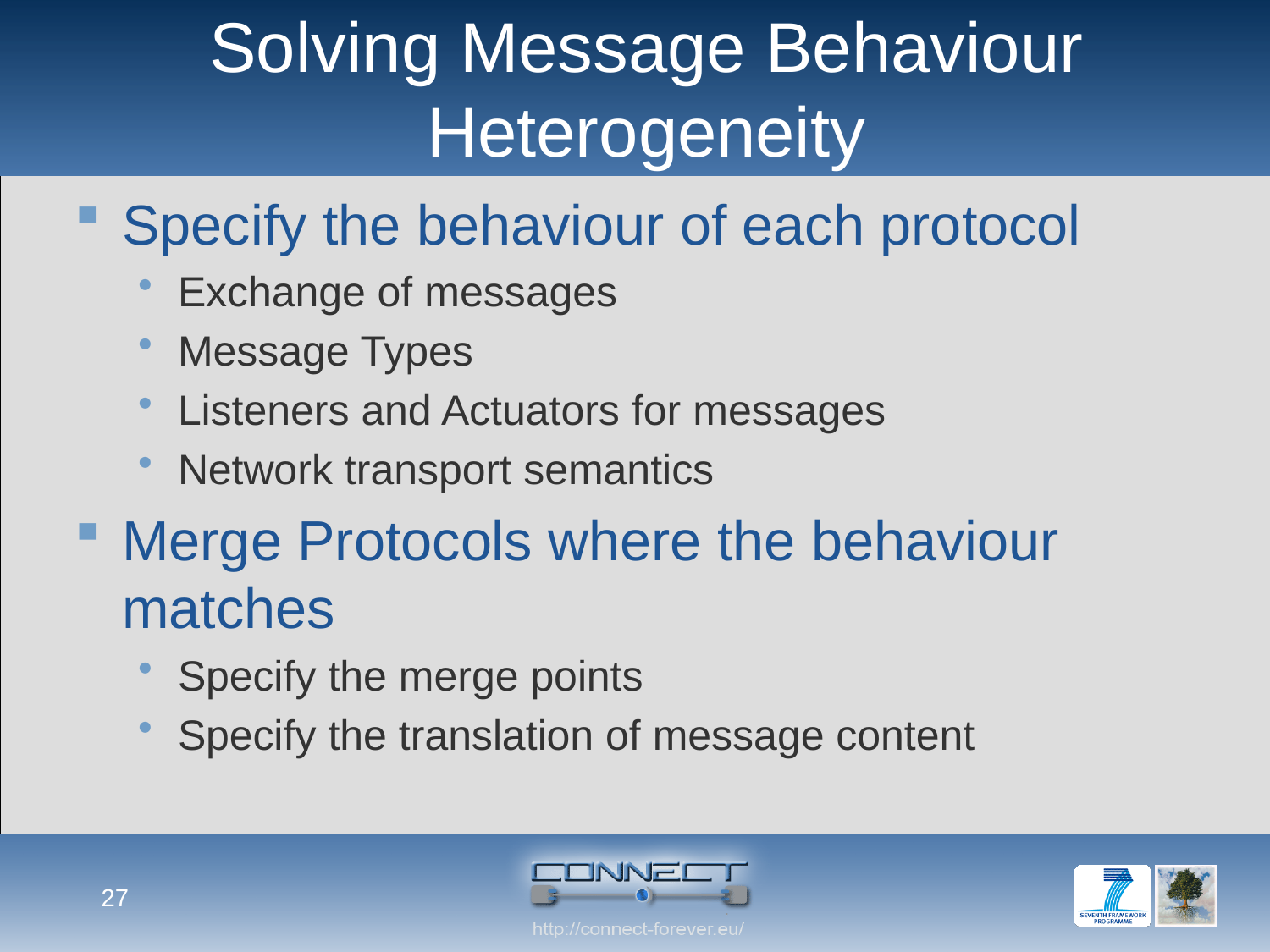

# Solving Message Behaviour Heterogeneity
Specify the behaviour of each protocol
Exchange of messages
Message Types
Listeners and Actuators for messages
Network transport semantics
Merge Protocols where the behaviour matches
Specify the merge points
Specify the translation of message content
27